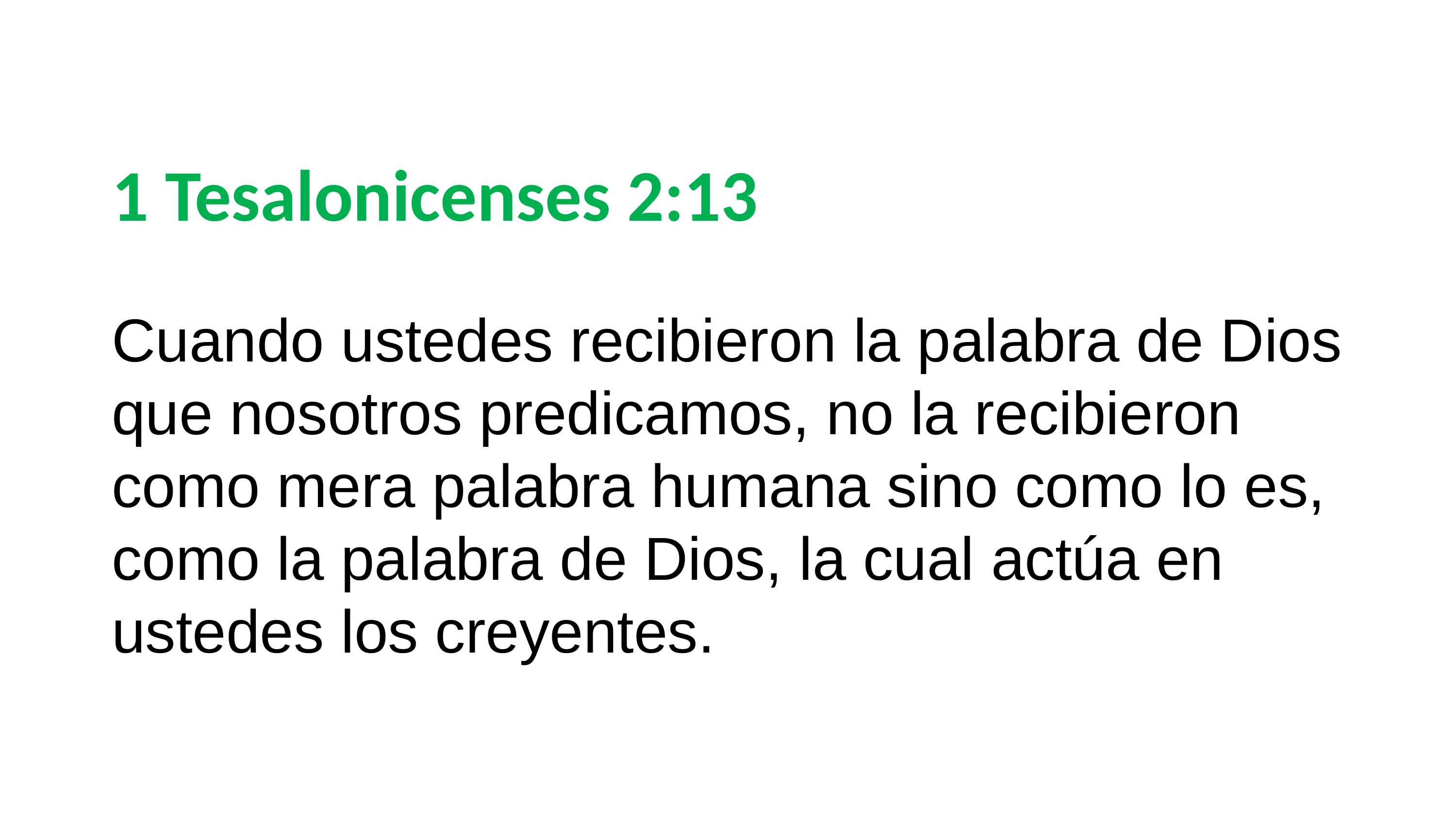

1 Tesalonicenses 2:13

Cuando ustedes recibieron la palabra de Dios que nosotros predicamos, no la recibieron como mera palabra humana sino como lo es, como la palabra de Dios, la cual actúa en ustedes los creyentes.